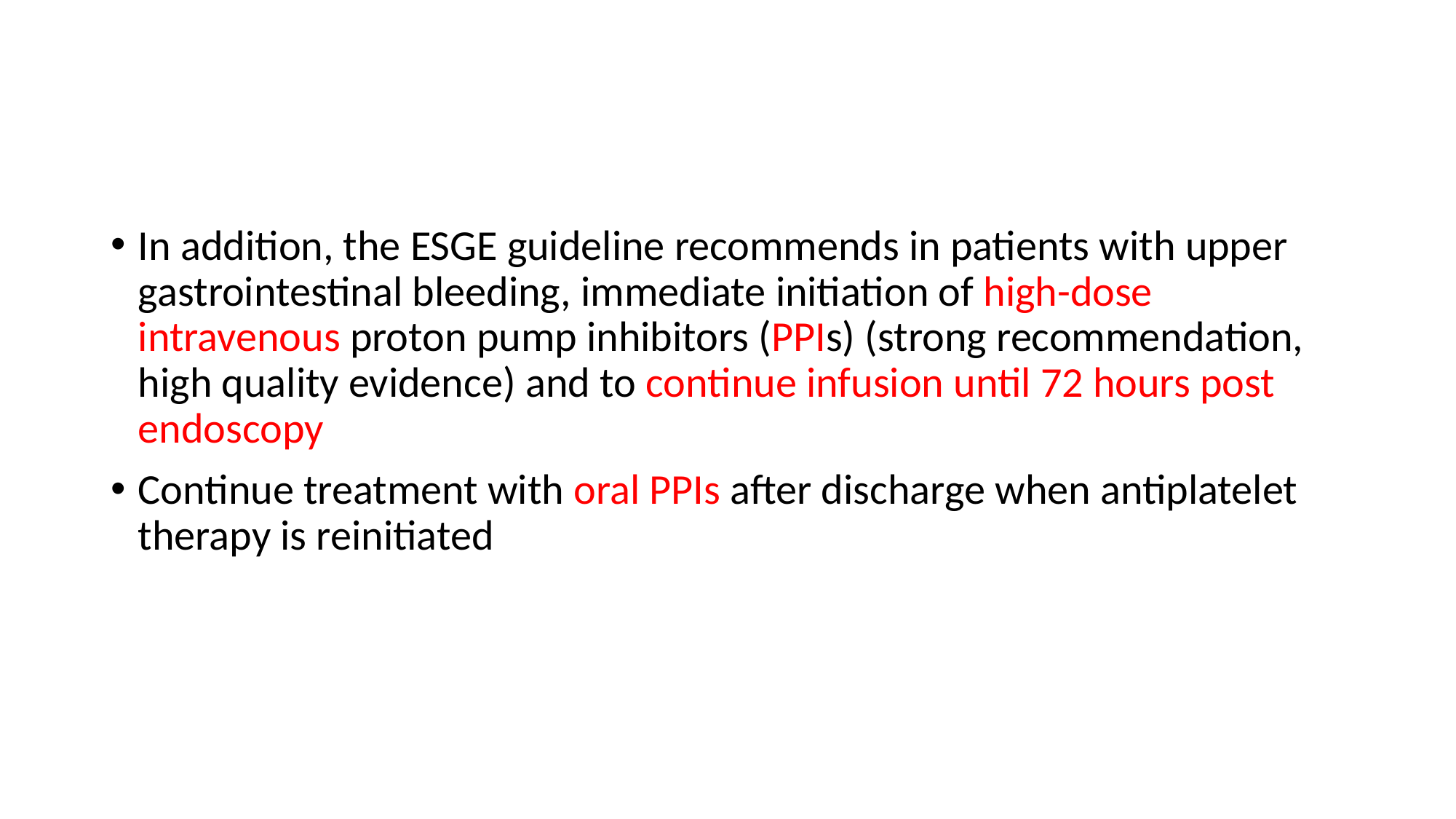

#
In addition, the ESGE guideline recommends in patients with upper gastrointestinal bleeding, immediate initiation of high-dose intravenous proton pump inhibitors (PPIs) (strong recommendation, high quality evidence) and to continue infusion until 72 hours post endoscopy
Continue treatment with oral PPIs after discharge when antiplatelet therapy is reinitiated